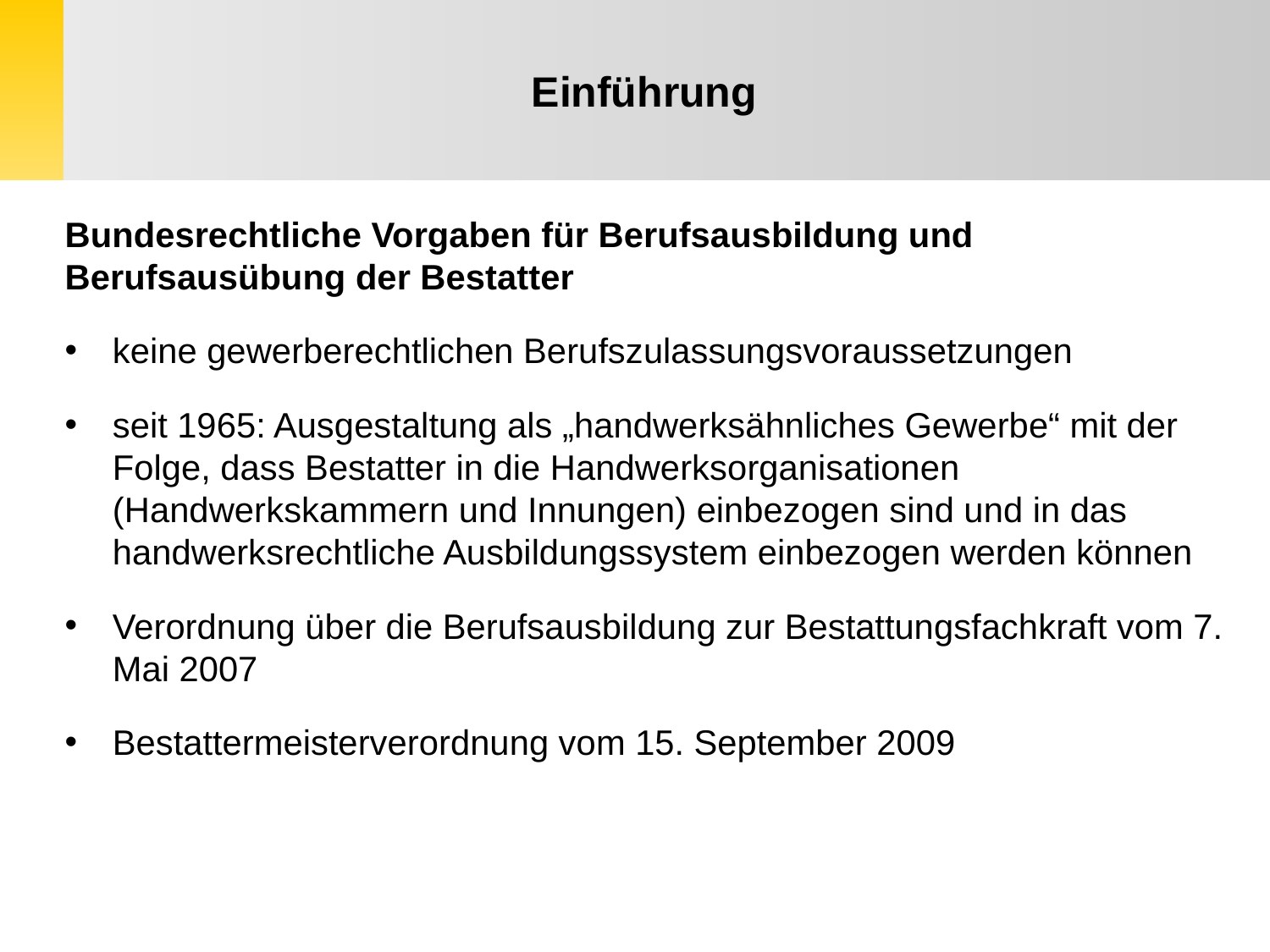

Einführung
Bundesrechtliche Vorgaben für Berufsausbildung und Berufsausübung der Bestatter
keine gewerberechtlichen Berufszulassungsvoraussetzungen
seit 1965: Ausgestaltung als „handwerksähnliches Gewerbe“ mit der Folge, dass Bestatter in die Handwerksorganisationen (Handwerkskammern und Innungen) einbezogen sind und in das handwerksrechtliche Ausbildungssystem einbezogen werden können
Verordnung über die Berufsausbildung zur Bestattungsfachkraft vom 7. Mai 2007
Bestattermeisterverordnung vom 15. September 2009